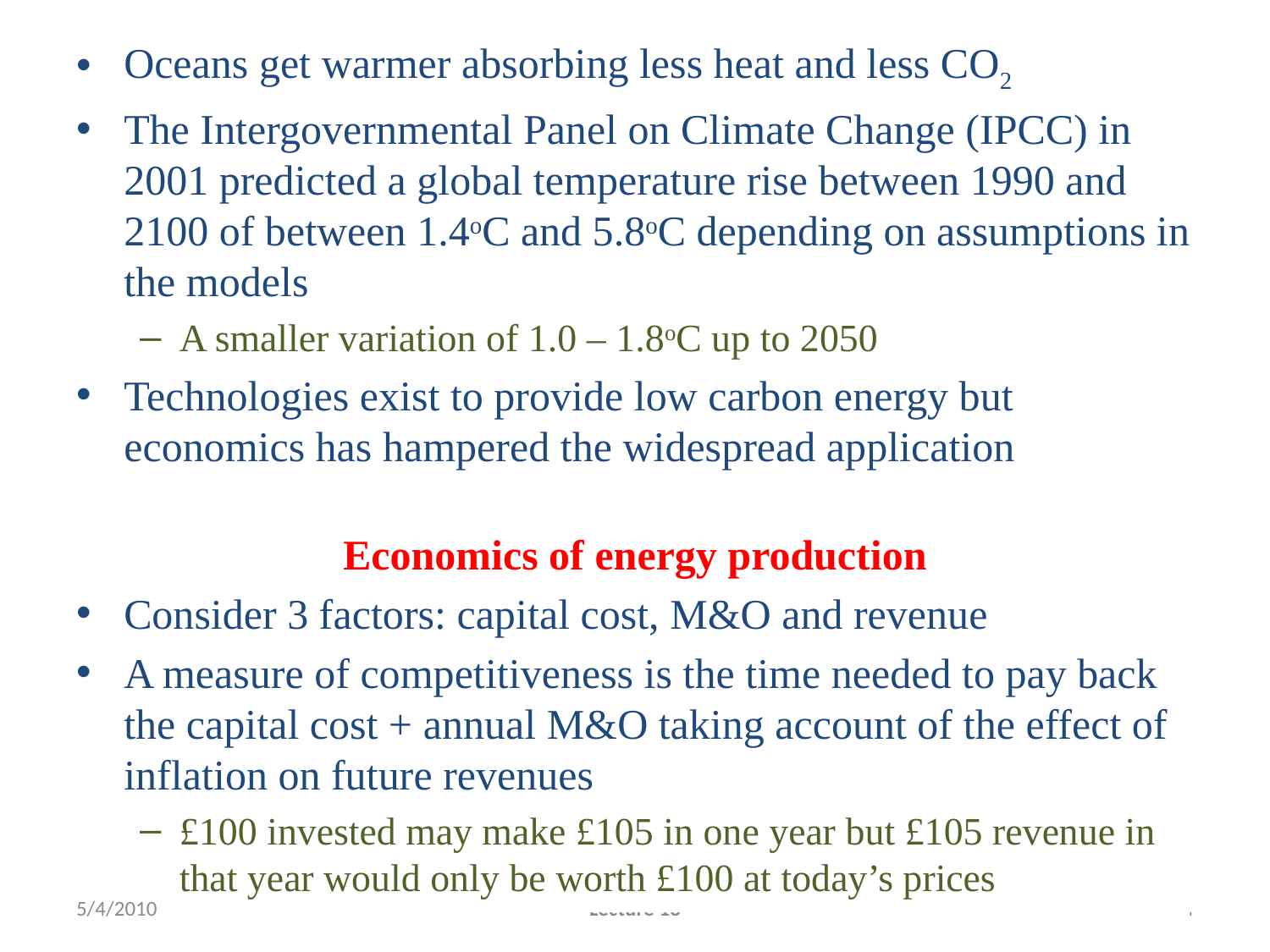

Oceans get warmer absorbing less heat and less CO2
The Intergovernmental Panel on Climate Change (IPCC) in 2001 predicted a global temperature rise between 1990 and 2100 of between 1.4oC and 5.8oC depending on assumptions in the models
A smaller variation of 1.0 – 1.8oC up to 2050
Technologies exist to provide low carbon energy but  economics has hampered the widespread application

Economics of energy production
Consider 3 factors: capital cost, M&O and revenue
A measure of competitiveness is the time needed to pay back the capital cost + annual M&O taking account of the effect of inflation on future revenues
£100 invested may make £105 in one year but £105 revenue in that year would only be worth £100 at today’s prices
#
5/4/2010
Lecture 13
4